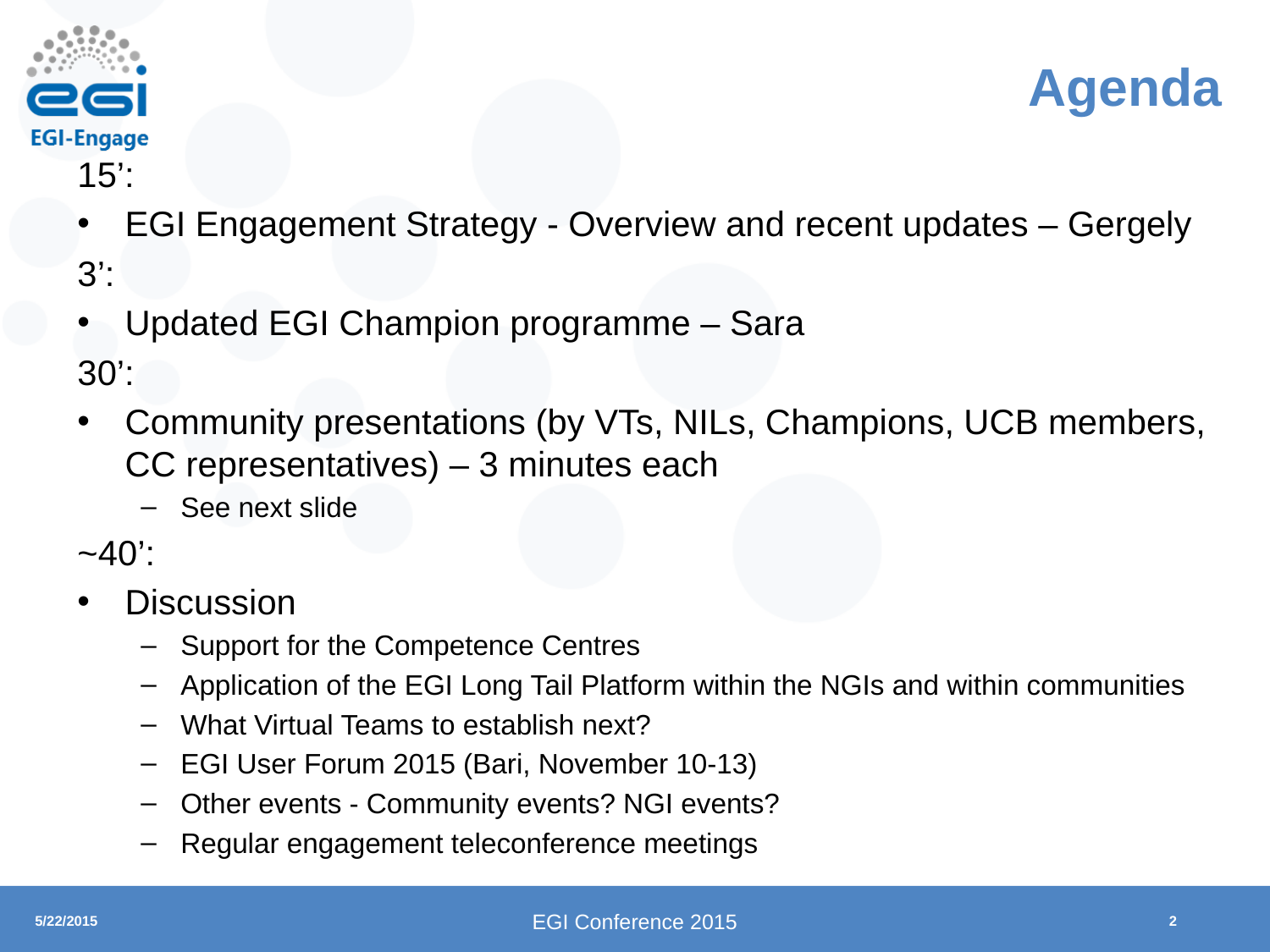

# Agenda
15’:
EGI Engagement Strategy - Overview and recent updates – Gergely
3’:
Updated EGI Champion programme – Sara
30’:
Community presentations (by VTs, NILs, Champions, UCB members, CC representatives) – 3 minutes each
See next slide
~40’:
Discussion
Support for the Competence Centres
Application of the EGI Long Tail Platform within the NGIs and within communities
What Virtual Teams to establish next?
EGI User Forum 2015 (Bari, November 10-13)
Other events - Community events? NGI events?
Regular engagement teleconference meetings
EGI Conference 2015